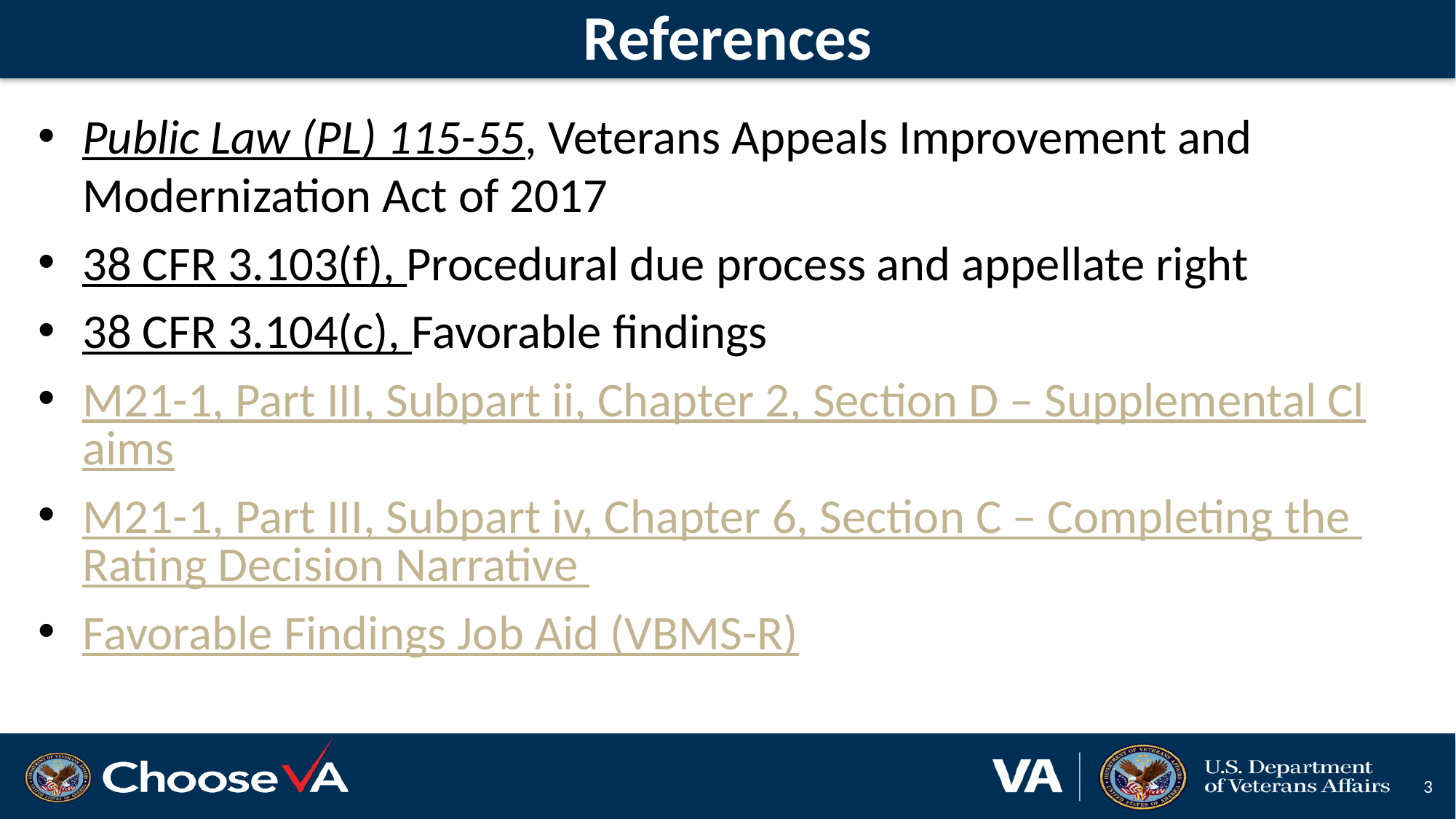

# References
Public Law (PL) 115-55, Veterans Appeals Improvement and Modernization Act of 2017
38 CFR 3.103(f), Procedural due process and appellate right
38 CFR 3.104(c), Favorable findings
M21-1, Part III, Subpart ii, Chapter 2, Section D – Supplemental Claims
M21-1, Part III, Subpart iv, Chapter 6, Section C – Completing the Rating Decision Narrative
Favorable Findings Job Aid (VBMS-R)

3